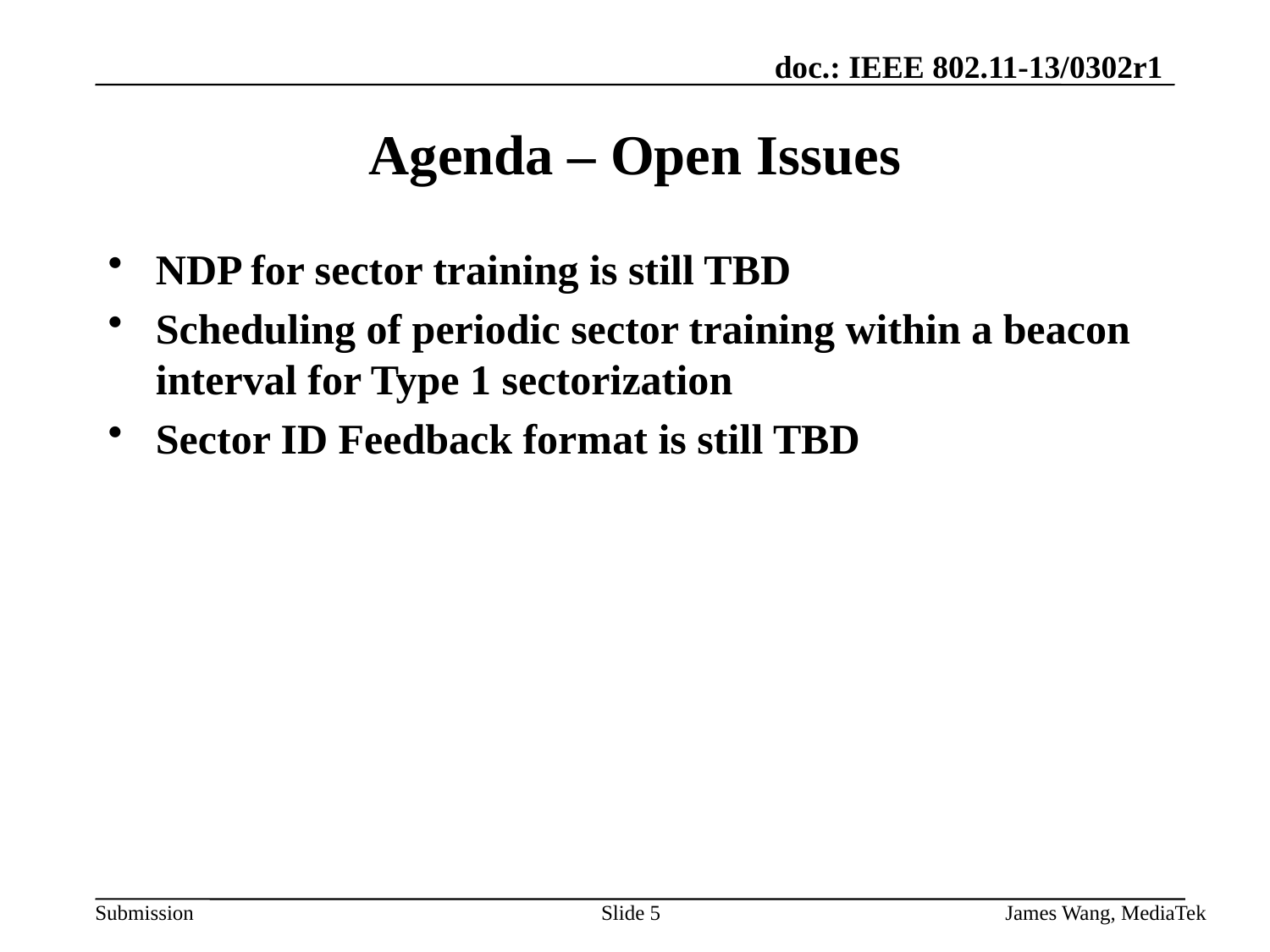

# Agenda – Open Issues
NDP for sector training is still TBD
Scheduling of periodic sector training within a beacon interval for Type 1 sectorization
Sector ID Feedback format is still TBD

Slide 5
James Wang, MediaTek